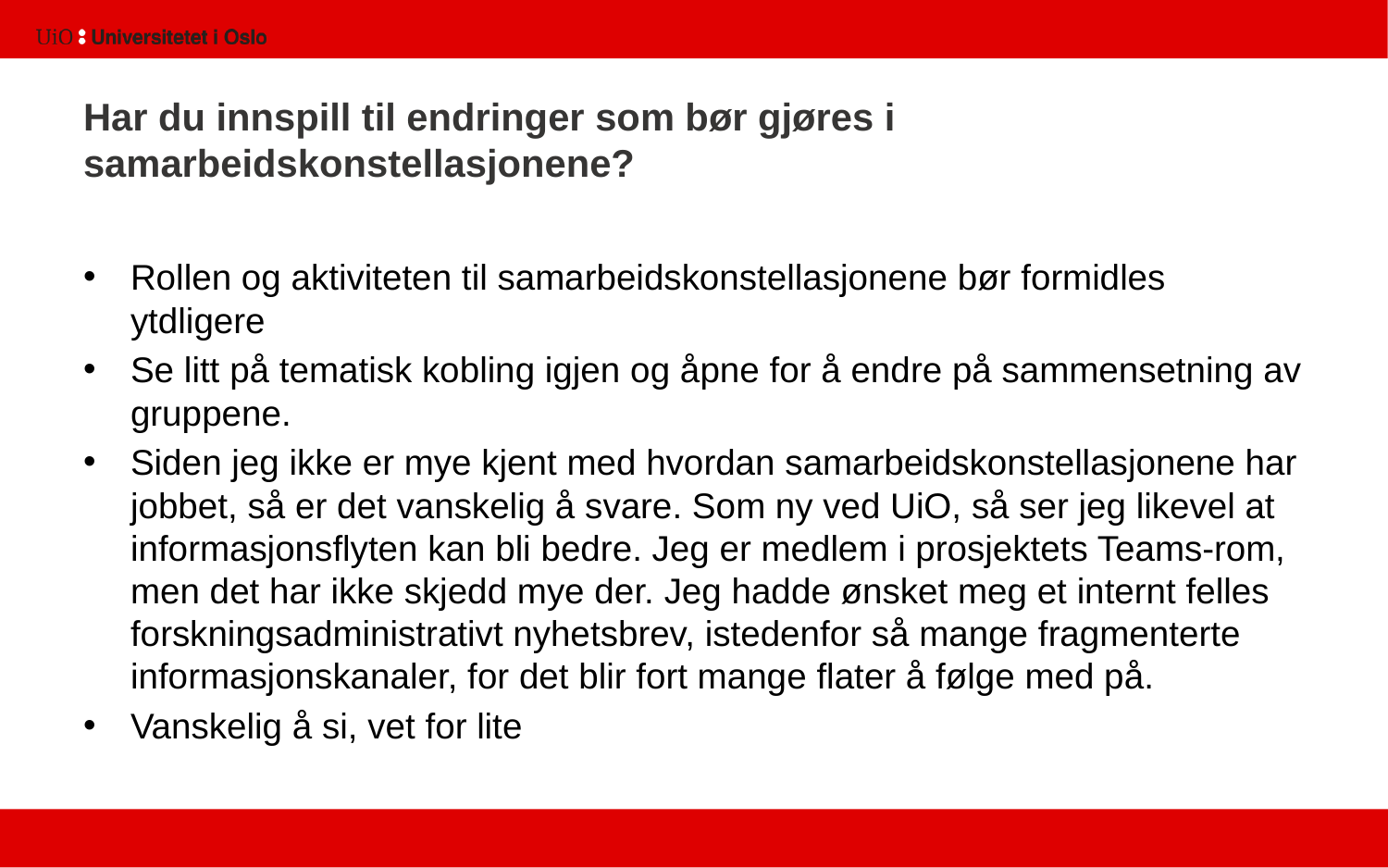

# Har du innspill til endringer som bør gjøres i samarbeidskonstellasjonene?
Rollen og aktiviteten til samarbeidskonstellasjonene bør formidles ytdligere
Se litt på tematisk kobling igjen og åpne for å endre på sammensetning av gruppene.
Siden jeg ikke er mye kjent med hvordan samarbeidskonstellasjonene har jobbet, så er det vanskelig å svare. Som ny ved UiO, så ser jeg likevel at informasjonsflyten kan bli bedre. Jeg er medlem i prosjektets Teams-rom, men det har ikke skjedd mye der. Jeg hadde ønsket meg et internt felles forskningsadministrativt nyhetsbrev, istedenfor så mange fragmenterte informasjonskanaler, for det blir fort mange flater å følge med på.
Vanskelig å si, vet for lite